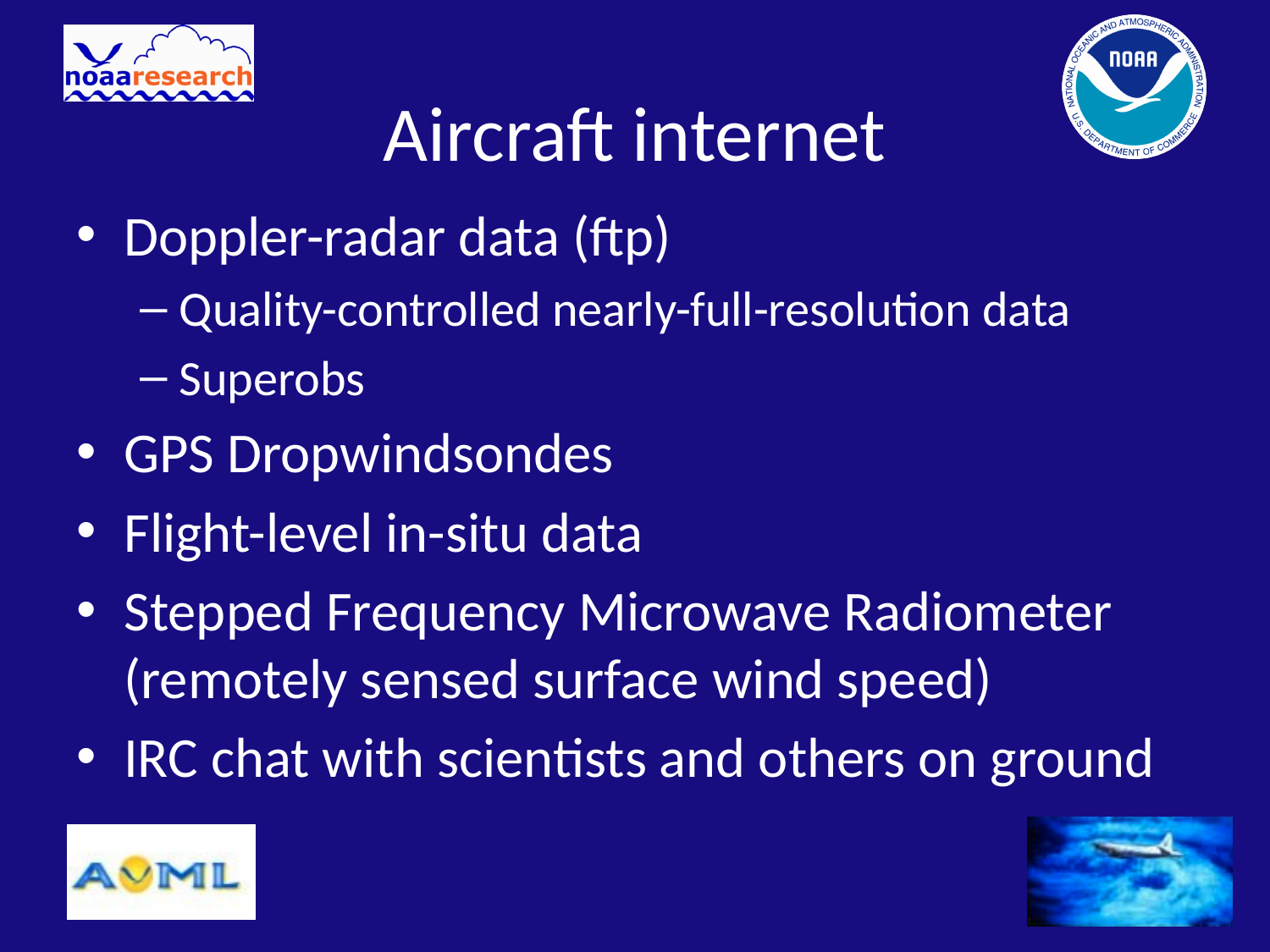

# Aircraft internet
Doppler-radar data (ftp)
Quality-controlled nearly-full-resolution data
Superobs
GPS Dropwindsondes
Flight-level in-situ data
Stepped Frequency Microwave Radiometer (remotely sensed surface wind speed)
IRC chat with scientists and others on ground